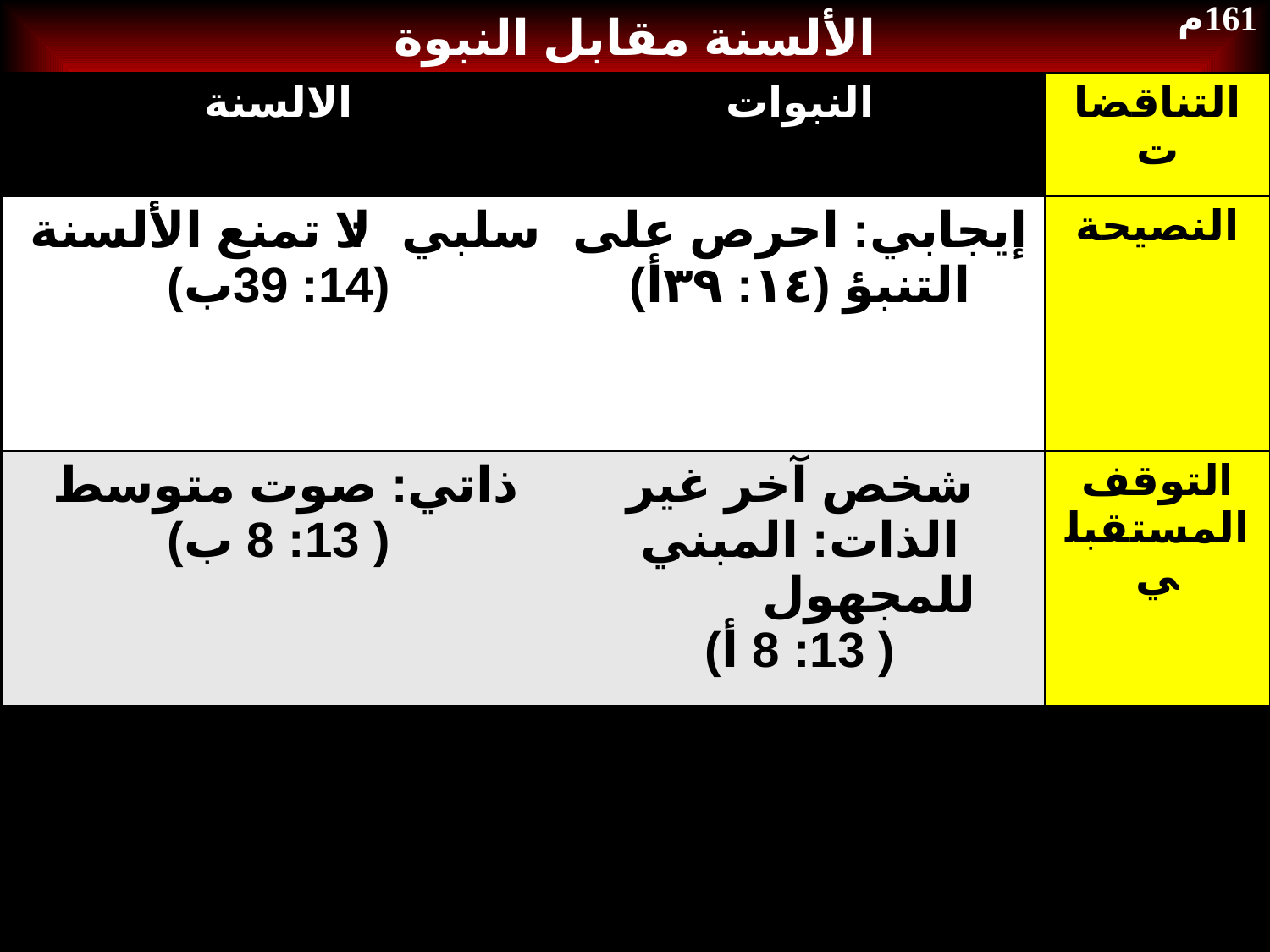

الألسنة مقابل النبوة
161م
| الالسنة | النبوات | التناقضات |
| --- | --- | --- |
| سلبي: لا تمنع الألسنة (14: 39ب) | إيجابي: احرص على التنبؤ (١٤: ٣٩أ) | النصيحة |
| ذاتي: صوت متوسط ( 13: 8 ب) | شخص آخر غير الذات: المبني للمجهول ( 13: 8 أ) | التوقف المستقبلي |